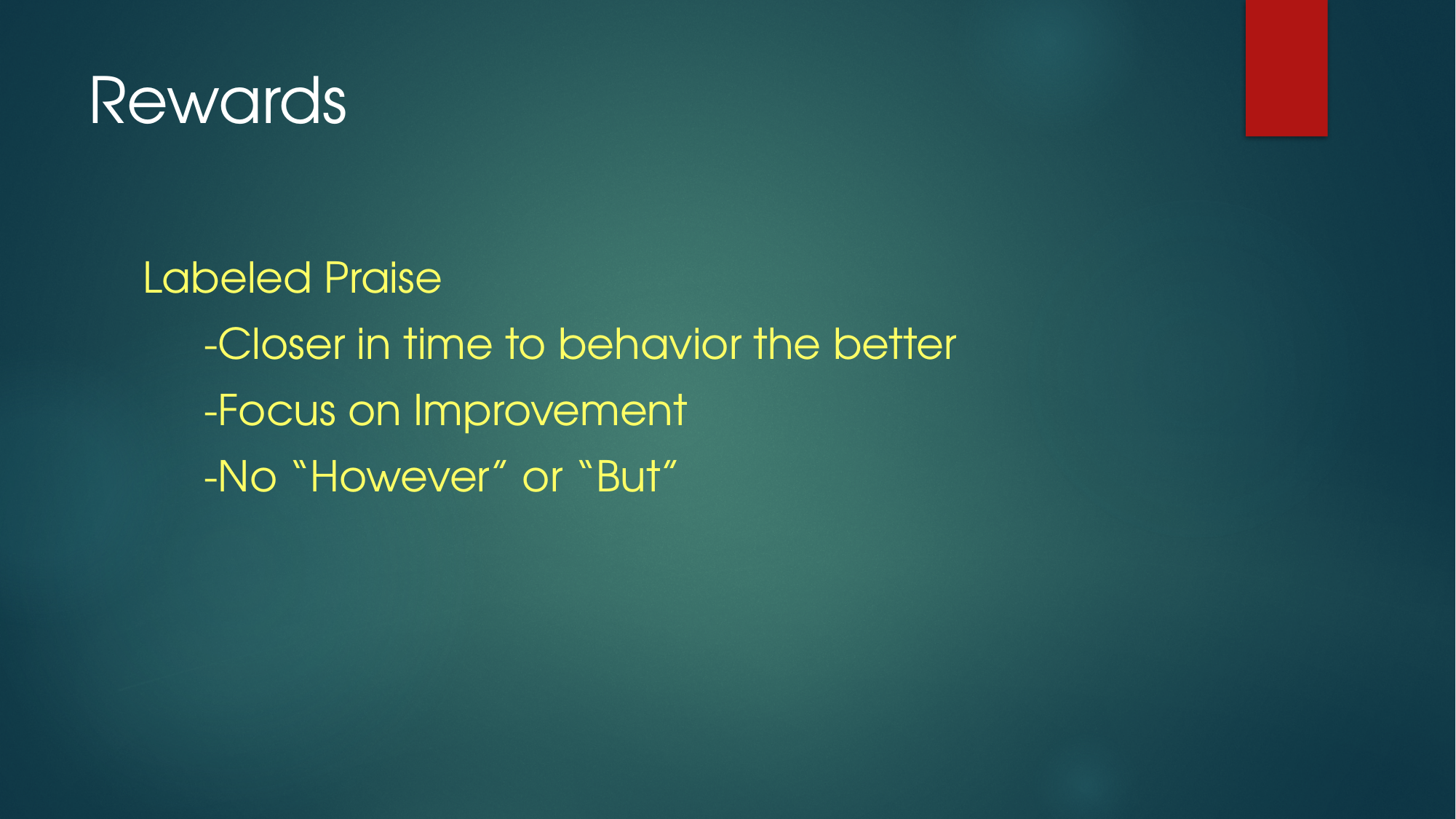

# Rewards
Labeled Praise
	-Closer in time to behavior the better
	-Focus on Improvement
	-No “However” or “But”